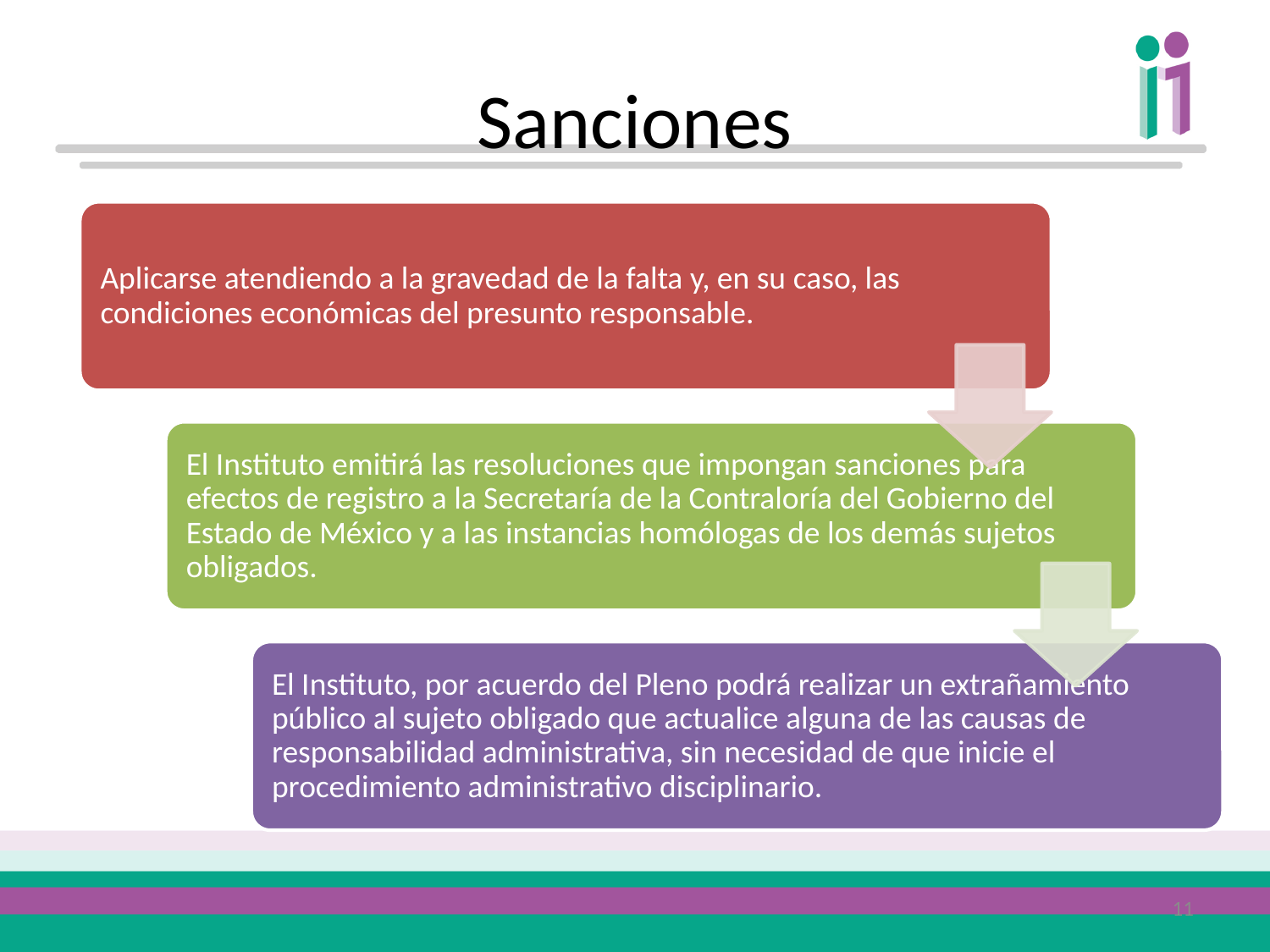

# Sanciones
Aplicarse atendiendo a la gravedad de la falta y, en su caso, las condiciones económicas del presunto responsable.
El Instituto emitirá las resoluciones que impongan sanciones para efectos de registro a la Secretaría de la Contraloría del Gobierno del Estado de México y a las instancias homólogas de los demás sujetos obligados.
El Instituto, por acuerdo del Pleno podrá realizar un extrañamiento público al sujeto obligado que actualice alguna de las causas de responsabilidad administrativa, sin necesidad de que inicie el procedimiento administrativo disciplinario.

11